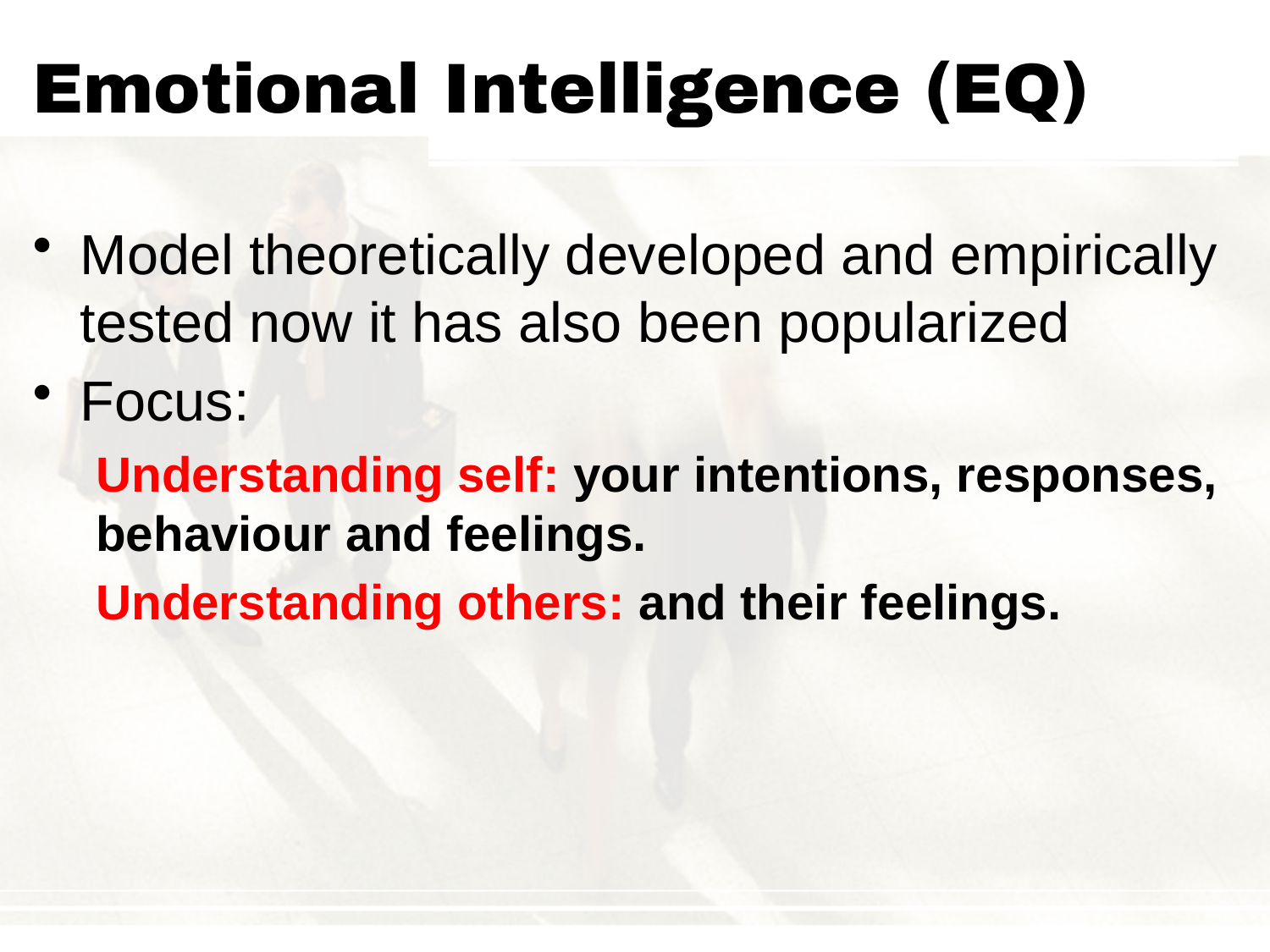

# Emotional Intelligence (EQ)
Model theoretically developed and empirically tested now it has also been popularized
Focus:
Understanding self: your intentions, responses, behaviour and feelings.
Understanding others: and their feelings.